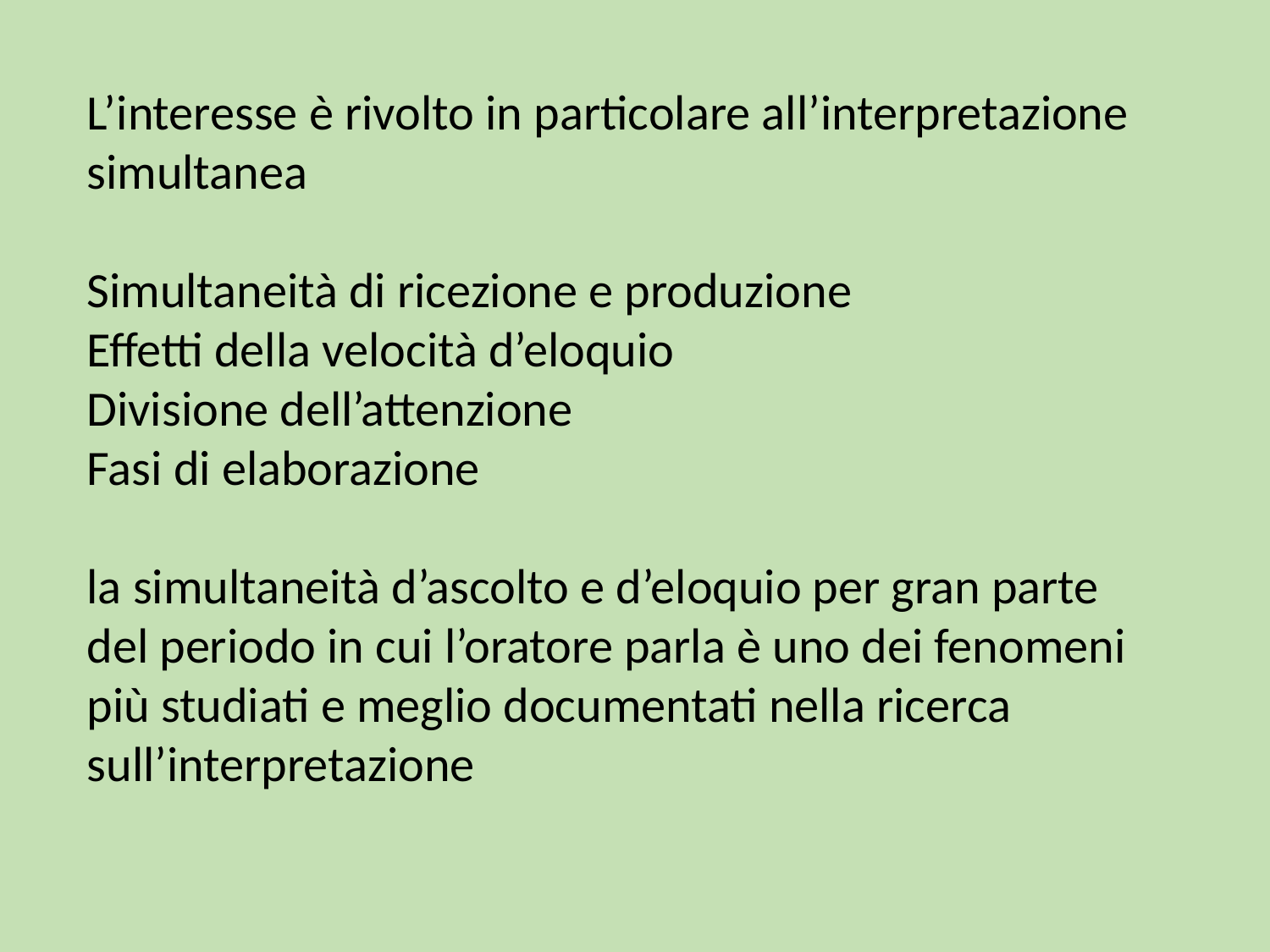

L’interesse è rivolto in particolare all’interpretazione simultanea

Simultaneità di ricezione e produzione
Effetti della velocità d’eloquio
Divisione dell’attenzione
Fasi di elaborazione

la simultaneità d’ascolto e d’eloquio per gran parte del periodo in cui l’oratore parla è uno dei fenomeni più studiati e meglio documentati nella ricerca sull’interpretazione